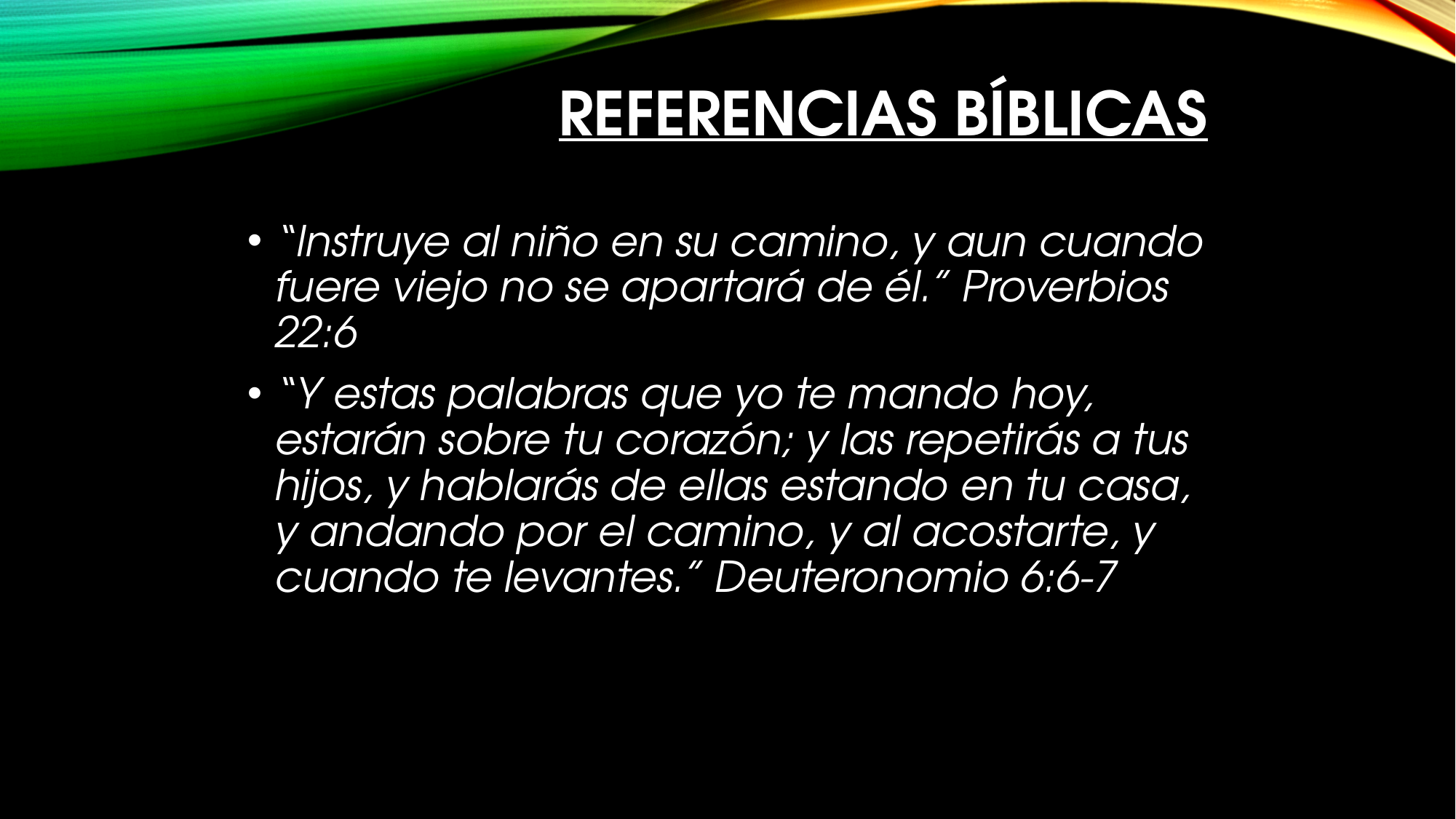

# Referencias Bíblicas
“Instruye al niño en su camino, y aun cuando fuere viejo no se apartará de él.” Proverbios 22:6
“Y estas palabras que yo te mando hoy, estarán sobre tu corazón; y las repetirás a tus hijos, y hablarás de ellas estando en tu casa, y andando por el camino, y al acostarte, y cuando te levantes.” Deuteronomio 6:6-7